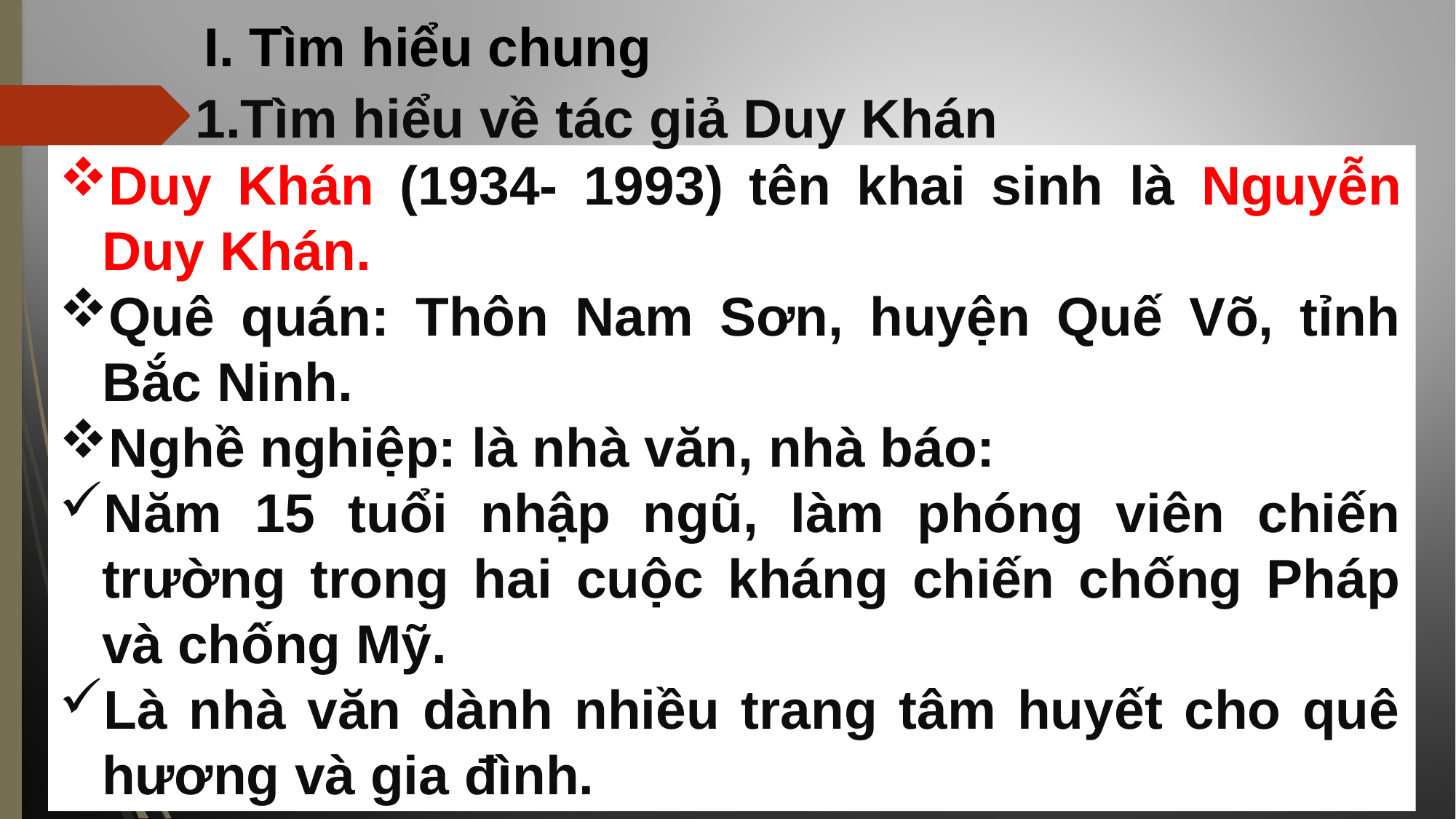

I. Tìm hiểu chung
Tìm hiểu về tác giả Duy Khán
Duy Khán (1934- 1993) tên khai sinh là Nguyễn Duy Khán.
Quê quán: Thôn Nam Sơn, huyện Quế Võ, tỉnh Bắc Ninh.
Nghề nghiệp: là nhà văn, nhà báo:
Năm 15 tuổi nhập ngũ, làm phóng viên chiến trường trong hai cuộc kháng chiến chống Pháp và chống Mỹ.
Là nhà văn dành nhiều trang tâm huyết cho quê hương và gia đình.